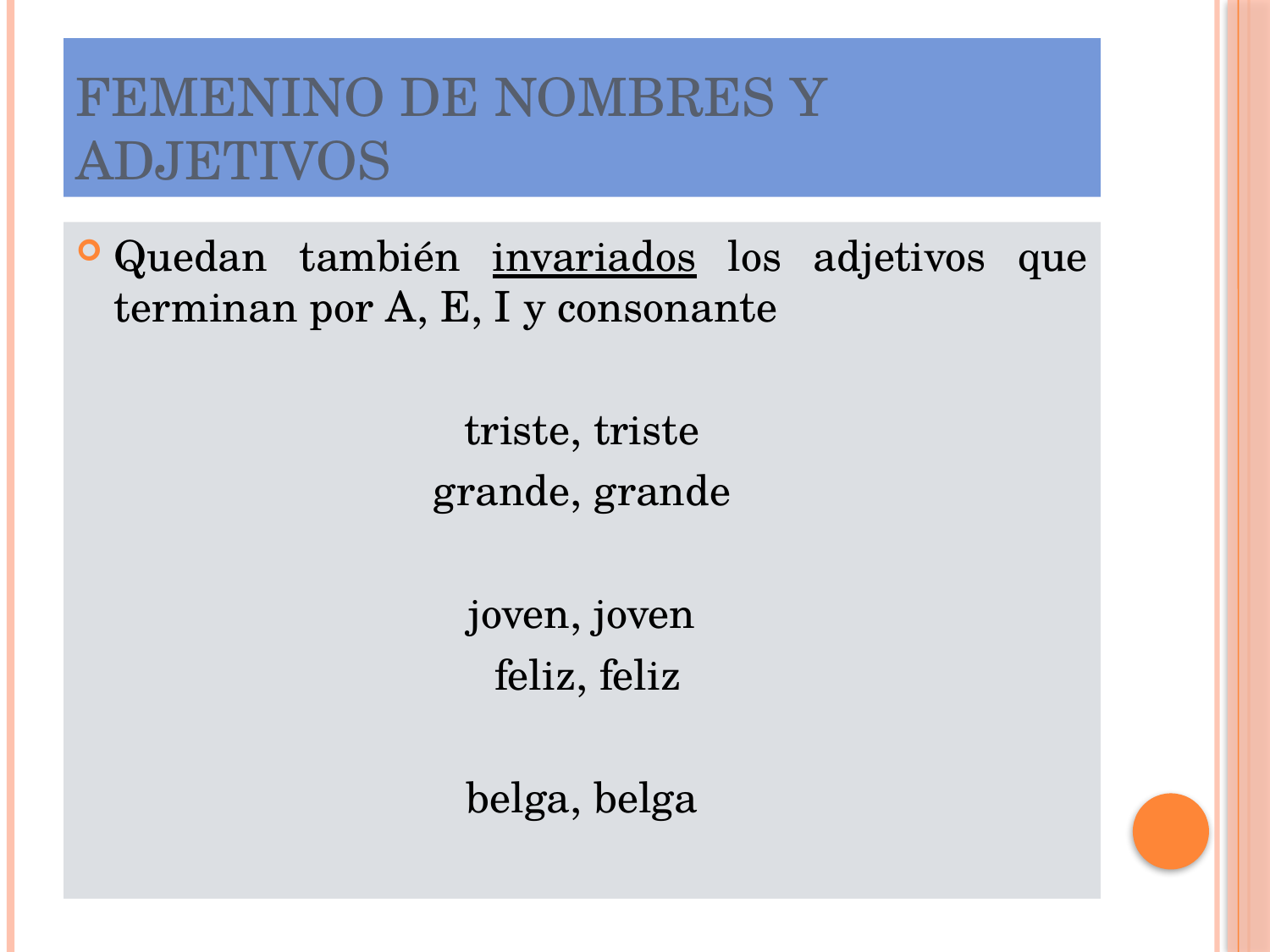

# FEMENINO DE NOMBRES Y ADJETIVOS
Quedan también invariados los adjetivos que terminan por A, E, I y consonante

triste, triste
grande, grande

joven, joven
 feliz, feliz

belga, belga